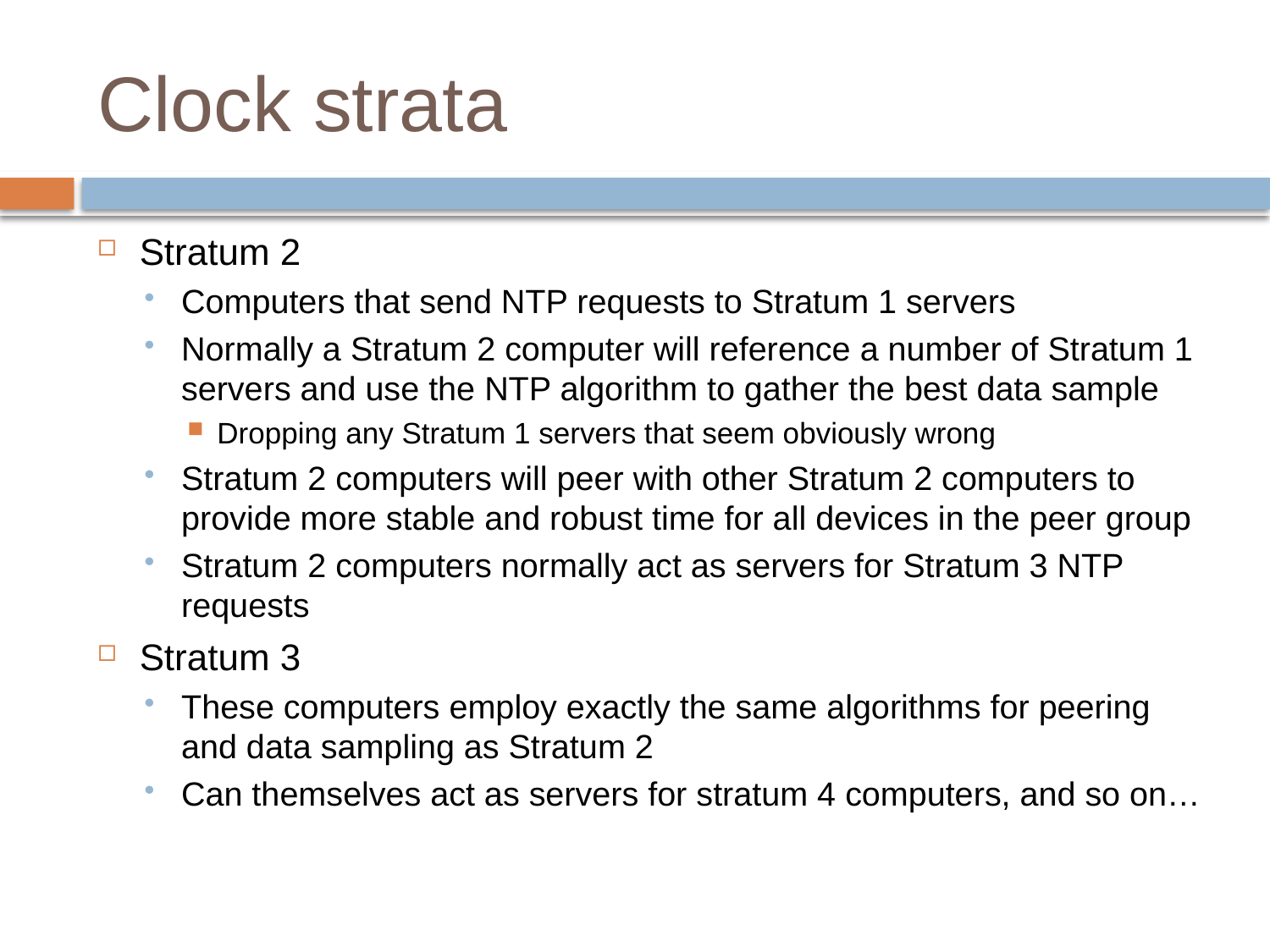

# Clock strata
Stratum 2
Computers that send NTP requests to Stratum 1 servers
Normally a Stratum 2 computer will reference a number of Stratum 1 servers and use the NTP algorithm to gather the best data sample
Dropping any Stratum 1 servers that seem obviously wrong
Stratum 2 computers will peer with other Stratum 2 computers to provide more stable and robust time for all devices in the peer group
Stratum 2 computers normally act as servers for Stratum 3 NTP requests
Stratum 3
These computers employ exactly the same algorithms for peering and data sampling as Stratum 2
Can themselves act as servers for stratum 4 computers, and so on…